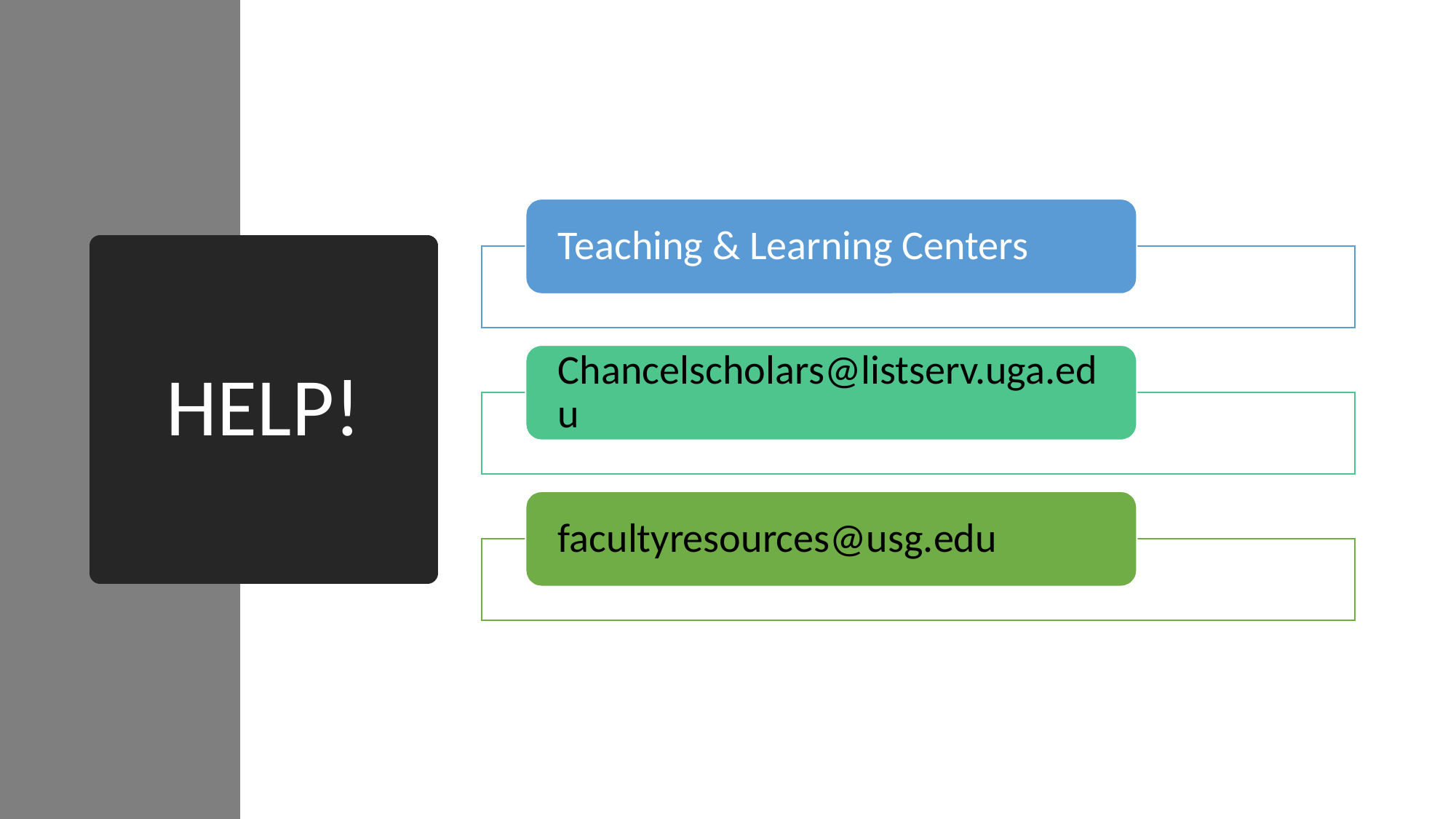

Teaching & Learning Centers
Chancelscholars@listserv.uga.edu
facultyresources@usg.edu
# HELP!